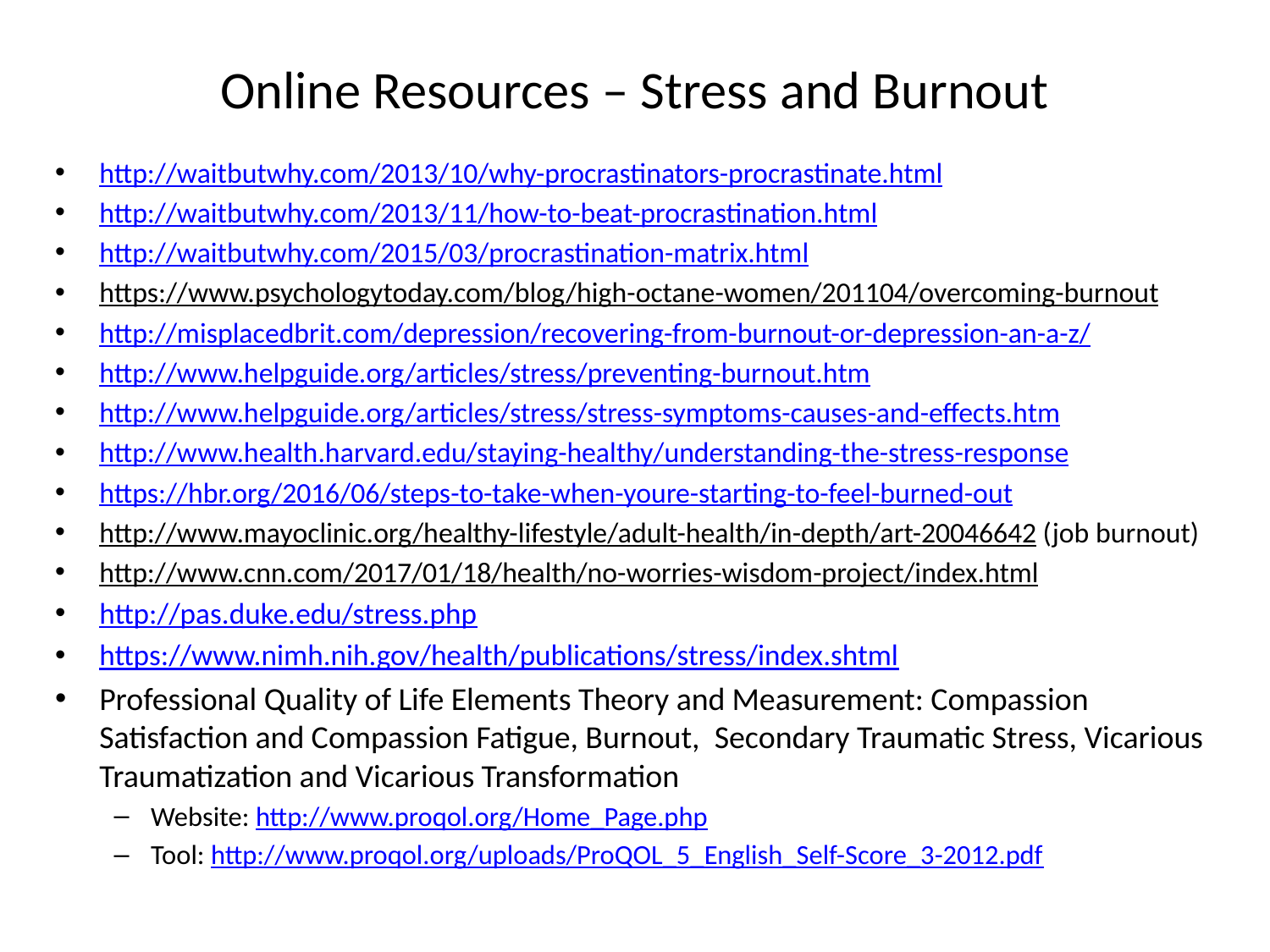

# Online Resources – Stress and Burnout
http://waitbutwhy.com/2013/10/why-procrastinators-procrastinate.html
http://waitbutwhy.com/2013/11/how-to-beat-procrastination.html
http://waitbutwhy.com/2015/03/procrastination-matrix.html
https://www.psychologytoday.com/blog/high-octane-women/201104/overcoming-burnout
http://misplacedbrit.com/depression/recovering-from-burnout-or-depression-an-a-z/
http://www.helpguide.org/articles/stress/preventing-burnout.htm
http://www.helpguide.org/articles/stress/stress-symptoms-causes-and-effects.htm
http://www.health.harvard.edu/staying-healthy/understanding-the-stress-response
https://hbr.org/2016/06/steps-to-take-when-youre-starting-to-feel-burned-out
http://www.mayoclinic.org/healthy-lifestyle/adult-health/in-depth/art-20046642 (job burnout)
http://www.cnn.com/2017/01/18/health/no-worries-wisdom-project/index.html
http://pas.duke.edu/stress.php
https://www.nimh.nih.gov/health/publications/stress/index.shtml
Professional Quality of Life Elements Theory and Measurement: Compassion Satisfaction and Compassion Fatigue, Burnout,  Secondary Traumatic Stress, Vicarious Traumatization and Vicarious Transformation
Website: http://www.proqol.org/Home_Page.php
Tool: http://www.proqol.org/uploads/ProQOL_5_English_Self-Score_3-2012.pdf